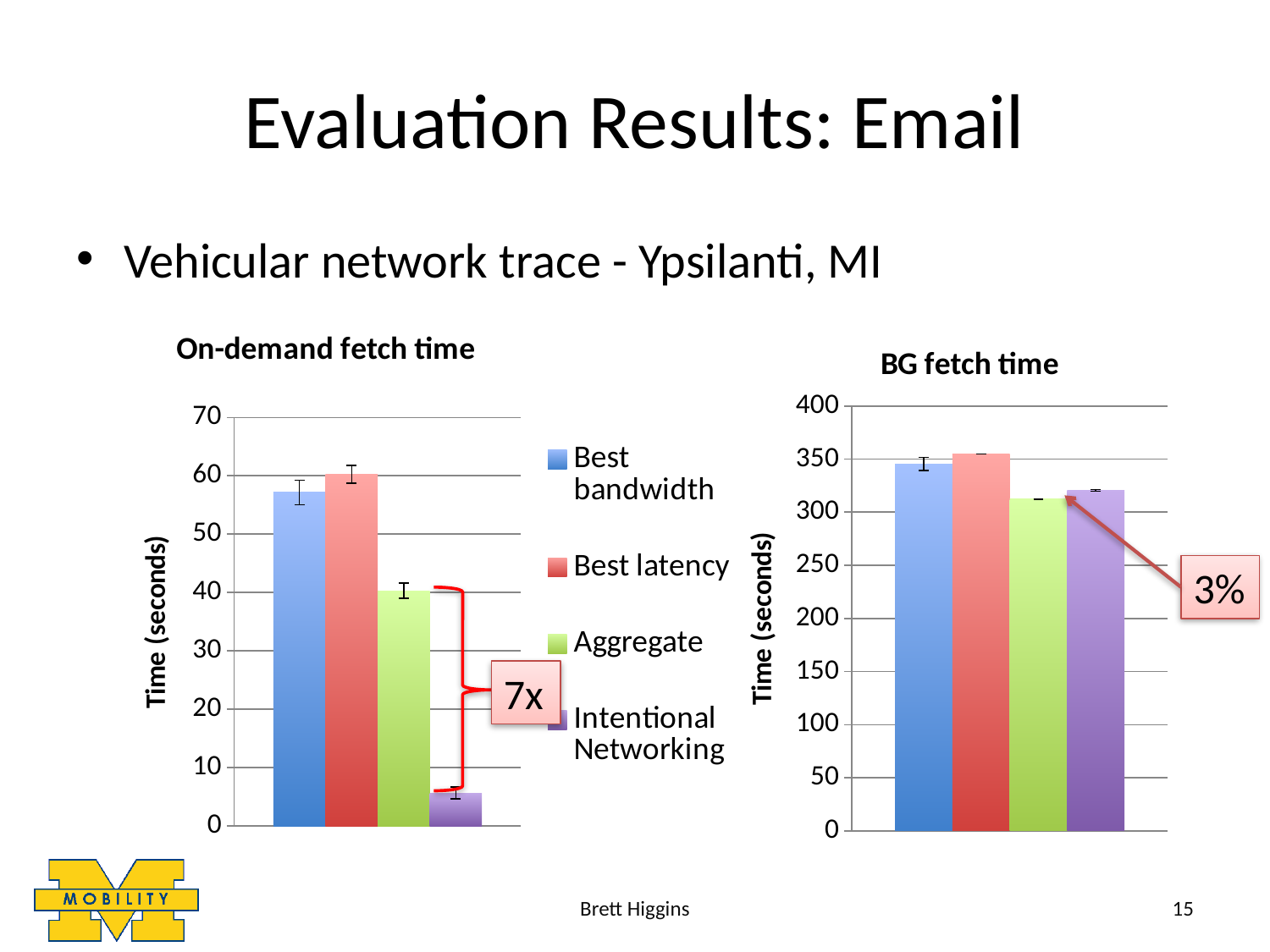

# Evaluation Results: Email
Vehicular network trace - Ypsilanti, MI

### Chart: BG fetch time

| Category |  |  |  |  |
|---|---|---|---|---|

### Chart: On-demand fetch time

| Category | Best bandwidth | Best latency | Aggregate | Intentional Networking |
|---|---|---|---|---|
3%

7x
Brett Higgins
15